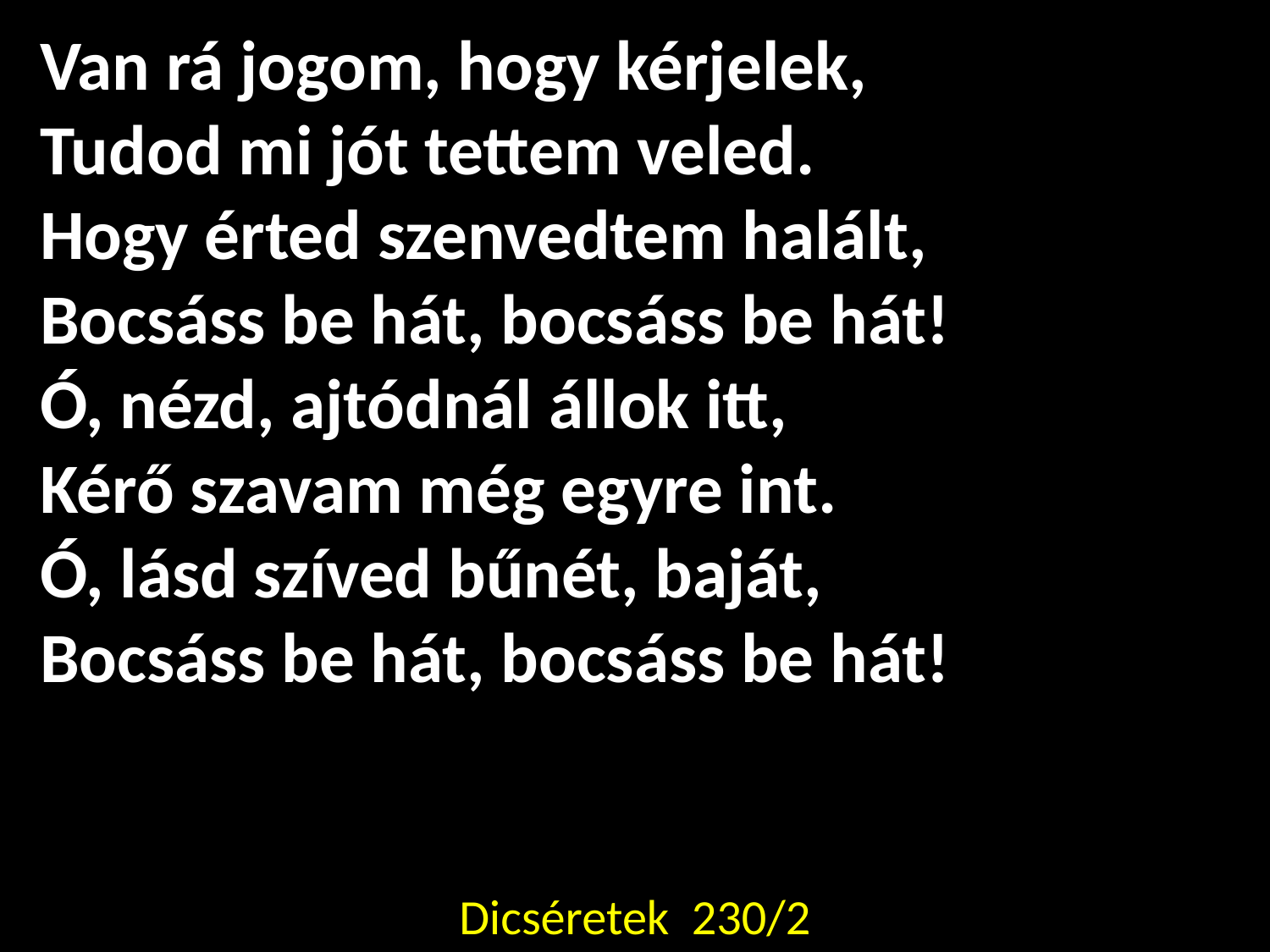

Van rá jogom, hogy kérjelek,
Tudod mi jót tettem veled.
Hogy érted szenvedtem halált,
Bocsáss be hát, bocsáss be hát!
Ó, nézd, ajtódnál állok itt,
Kérő szavam még egyre int.
Ó, lásd szíved bűnét, baját,
Bocsáss be hát, bocsáss be hát!
Dicséretek  230/2